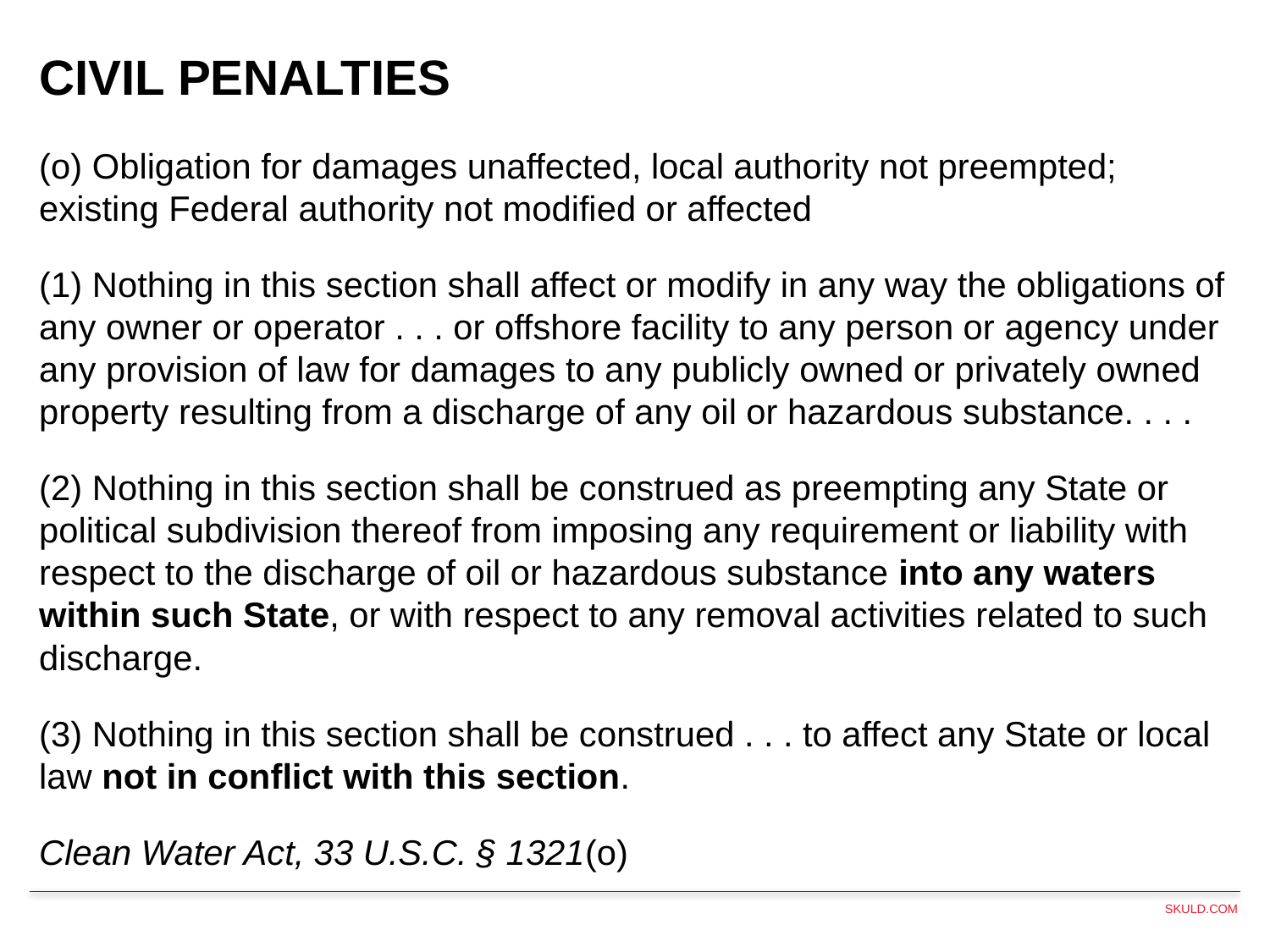

CIVIL PENALTIES
(o) Obligation for damages unaffected, local authority not preempted; existing Federal authority not modified or affected

(1) Nothing in this section shall affect or modify in any way the obligations of any owner or operator . . . or offshore facility to any person or agency under any provision of law for damages to any publicly owned or privately owned property resulting from a discharge of any oil or hazardous substance. . . .

(2) Nothing in this section shall be construed as preempting any State or political subdivision thereof from imposing any requirement or liability with respect to the discharge of oil or hazardous substance into any waters within such State, or with respect to any removal activities related to such discharge.

(3) Nothing in this section shall be construed . . . to affect any State or local law not in conflict with this section.

Clean Water Act, 33 U.S.C. § 1321(o)